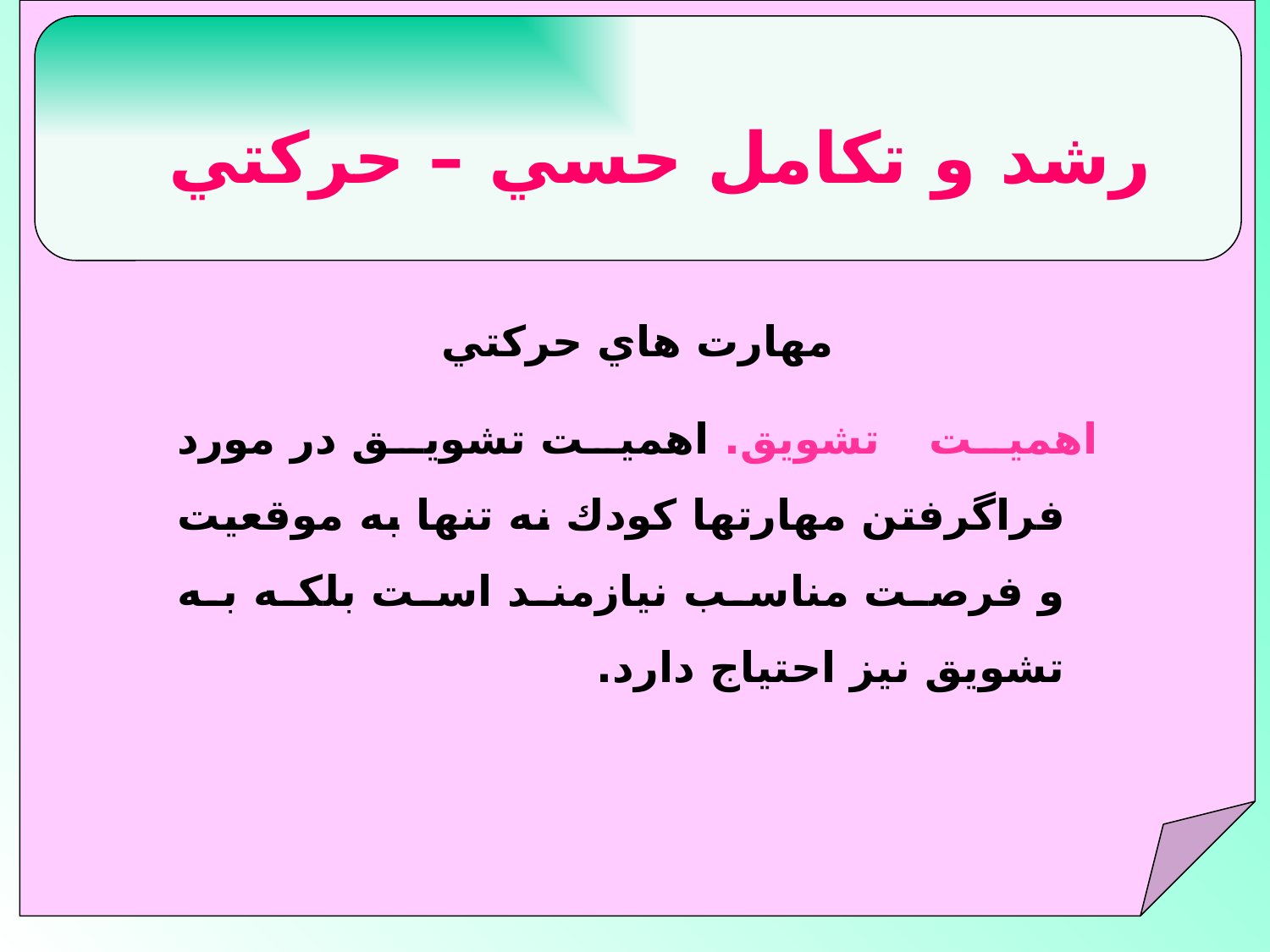

رشد و تكامل حسي – حركتي
  مهارت هاي حركتي
 اهميت تشويق. اهميت تشويق در مورد فراگرفتن مهارتها كودك نه تنها به موقعيت و فرصت مناسب نيازمند است بلكه به تشويق نيز احتياج دارد.